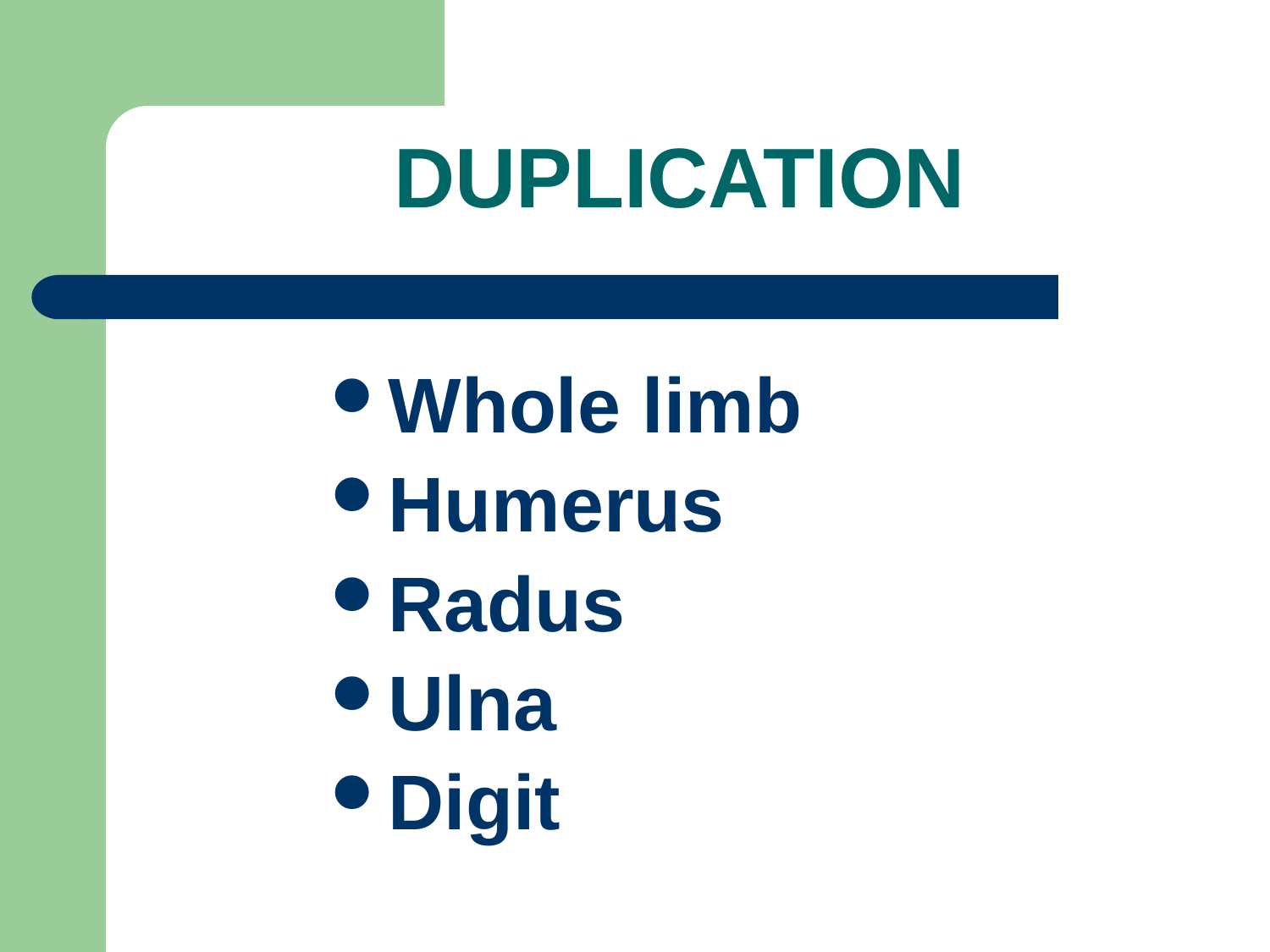

# DUPLICATION
Whole limb
Humerus
Radus
Ulna
Digit